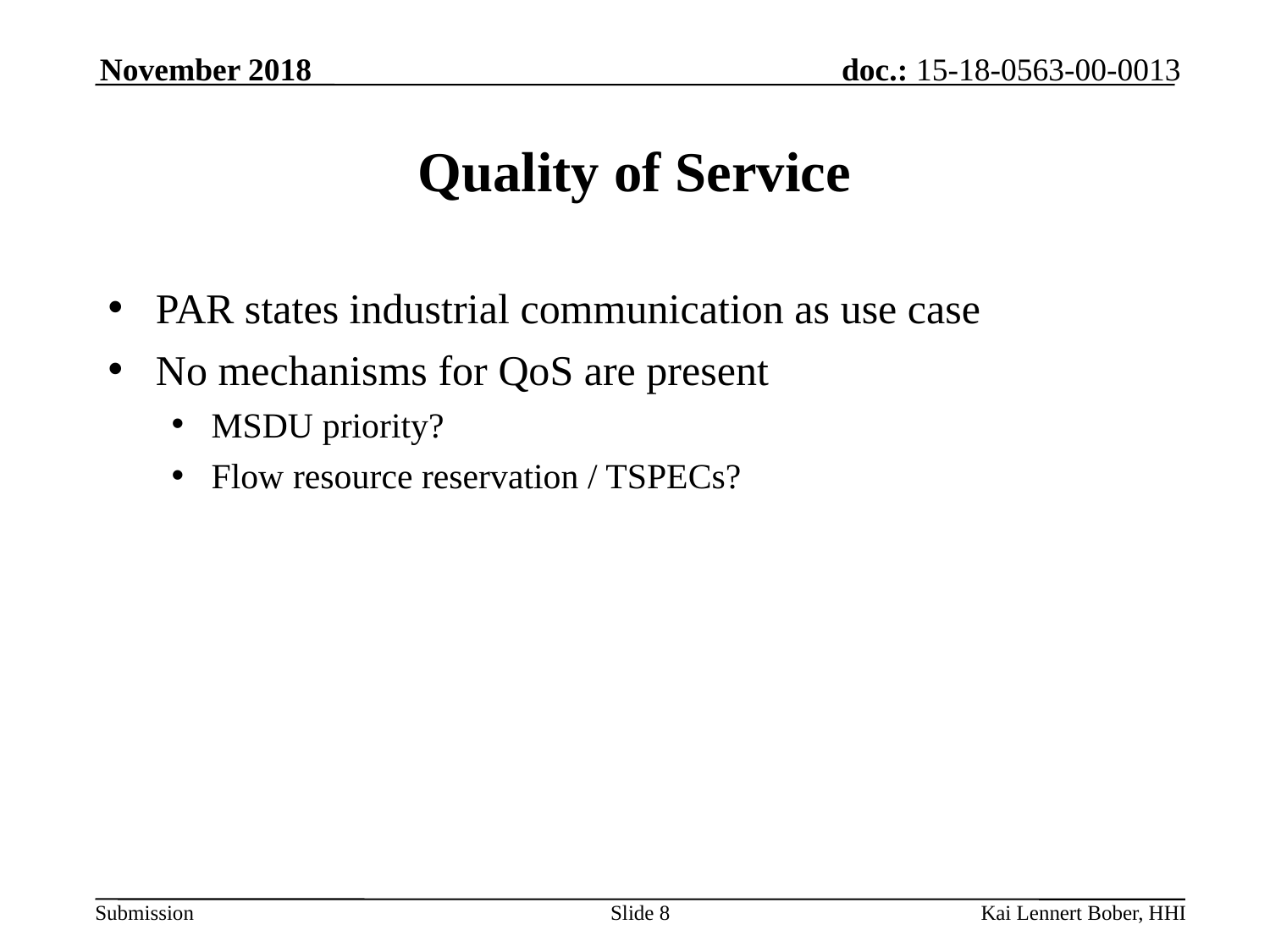

# Quality of Service
PAR states industrial communication as use case
No mechanisms for QoS are present
MSDU priority?
Flow resource reservation / TSPECs?

Slide 8
Kai Lennert Bober, HHI